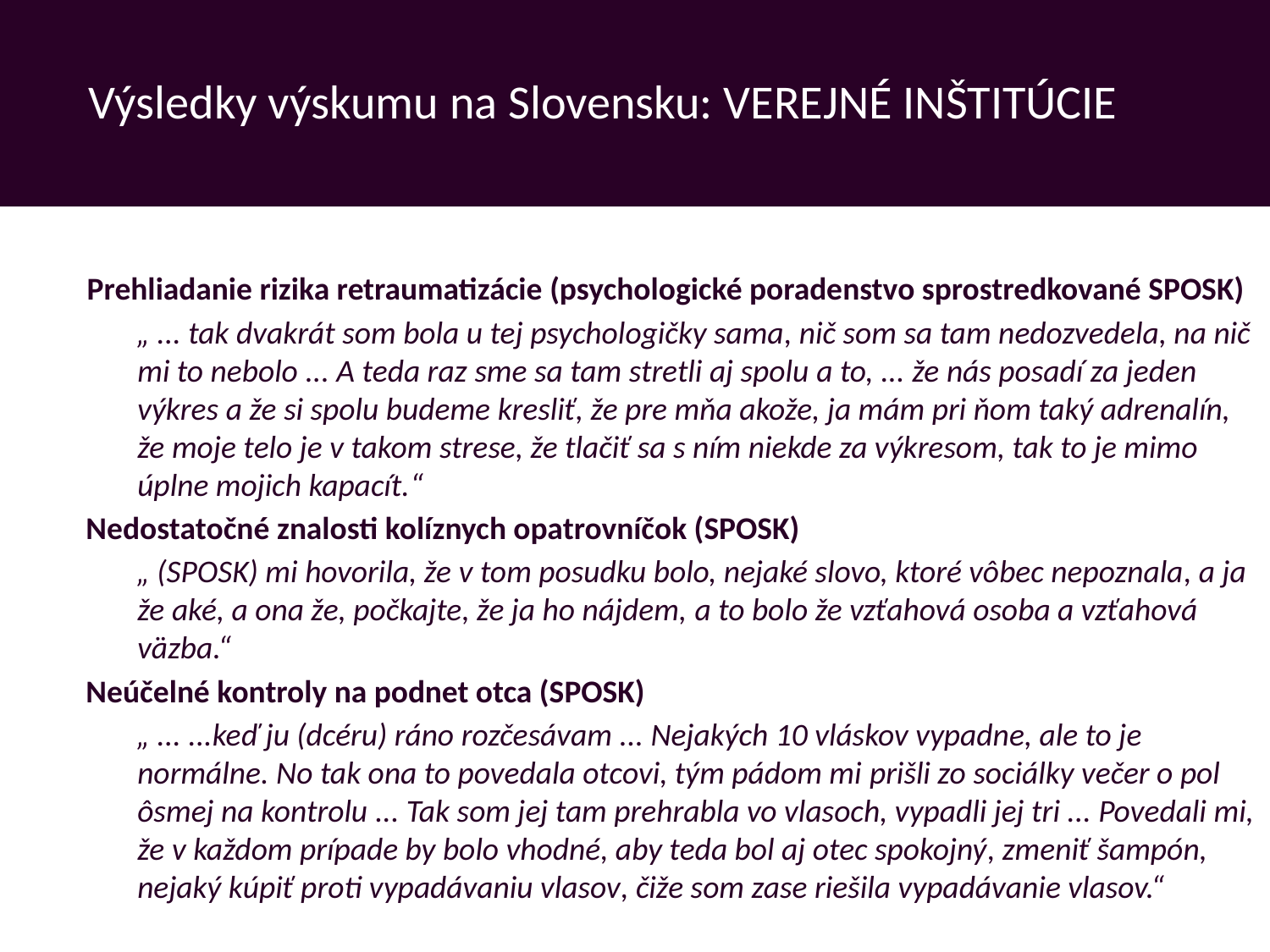

Výsledky výskumu na Slovensku: VEREJNÉ INŠTITÚCIE
Prehliadanie rizika retraumatizácie (psychologické poradenstvo sprostredkované SPOSK)
„ ... tak dvakrát som bola u tej psychologičky sama, nič som sa tam nedozvedela, na nič mi to nebolo ... A teda raz sme sa tam stretli aj spolu a to, ... že nás posadí za jeden výkres a že si spolu budeme kresliť, že pre mňa akože, ja mám pri ňom taký adrenalín, že moje telo je v takom strese, že tlačiť sa s ním niekde za výkresom, tak to je mimo úplne mojich kapacít.“
Nedostatočné znalosti kolíznych opatrovníčok (SPOSK)
„ (SPOSK) mi hovorila, že v tom posudku bolo, nejaké slovo, ktoré vôbec nepoznala, a ja že aké, a ona že, počkajte, že ja ho nájdem, a to bolo že vzťahová osoba a vzťahová väzba.“
Neúčelné kontroly na podnet otca (SPOSK)
„ ... ...keď ju (dcéru) ráno rozčesávam ... Nejakých 10 vláskov vypadne, ale to je normálne. No tak ona to povedala otcovi, tým pádom mi prišli zo sociálky večer o pol ôsmej na kontrolu ... Tak som jej tam prehrabla vo vlasoch, vypadli jej tri ... Povedali mi, že v každom prípade by bolo vhodné, aby teda bol aj otec spokojný, zmeniť šampón, nejaký kúpiť proti vypadávaniu vlasov, čiže som zase riešila vypadávanie vlasov.“